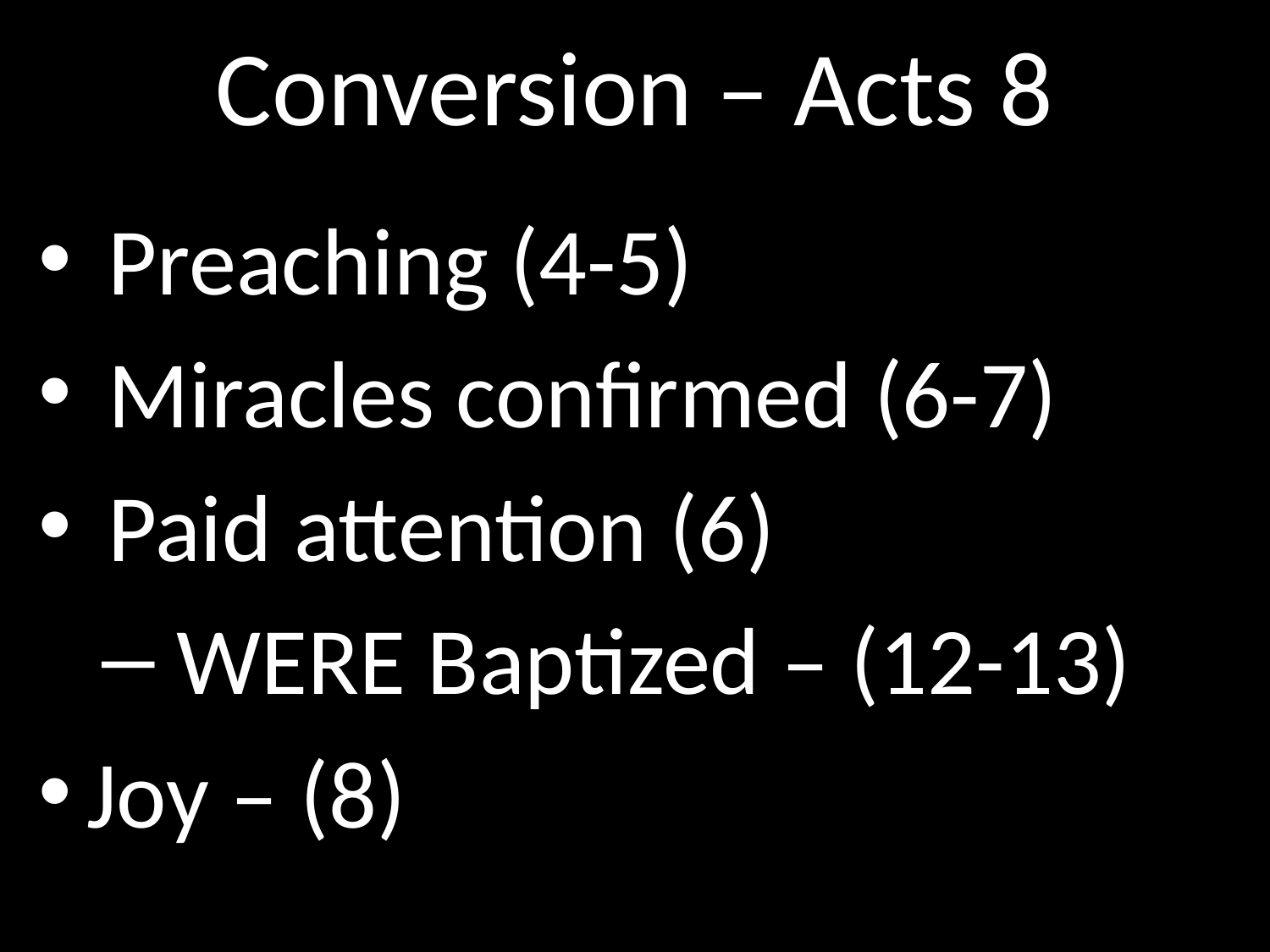

# Conversion – Acts 8
GOD
 Preaching (4-5)
 Miracles confirmed (6-7)
 Paid attention (6)
 WERE Baptized – (12-13)
Joy – (8)
GOD